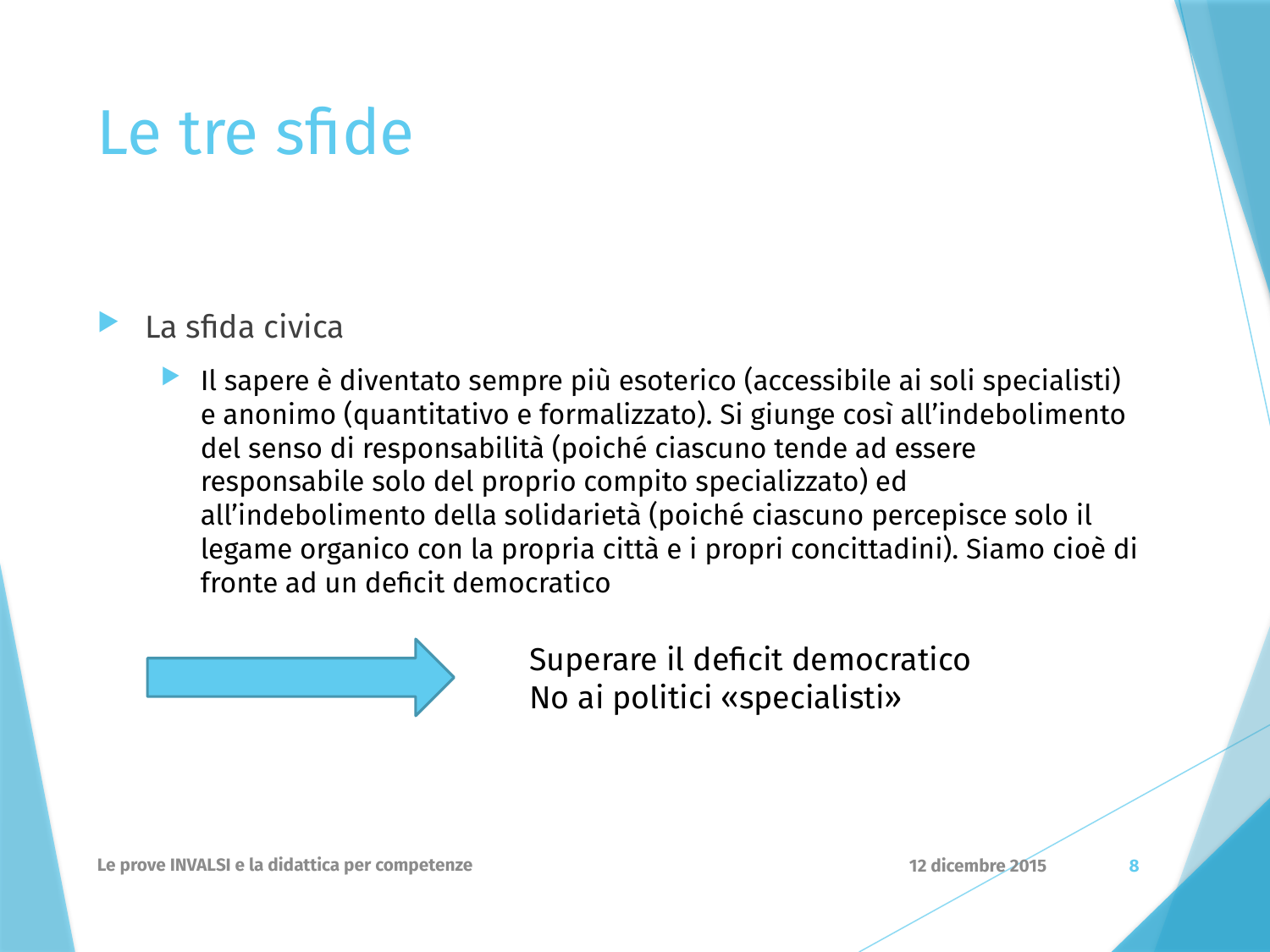

# Le tre sfide
La sfida civica
Il sapere è diventato sempre più esoterico (accessibile ai soli specialisti) e anonimo (quantitativo e formalizzato). Si giunge così all’indebolimento del senso di responsabilità (poiché ciascuno tende ad essere responsabile solo del proprio compito specializzato) ed all’indebolimento della solidarietà (poiché ciascuno percepisce solo il legame organico con la propria città e i propri concittadini). Siamo cioè di fronte ad un deficit democratico
Superare il deficit democratico
No ai politici «specialisti»

Le prove INVALSI e la didattica per competenze
12 dicembre 2015
8